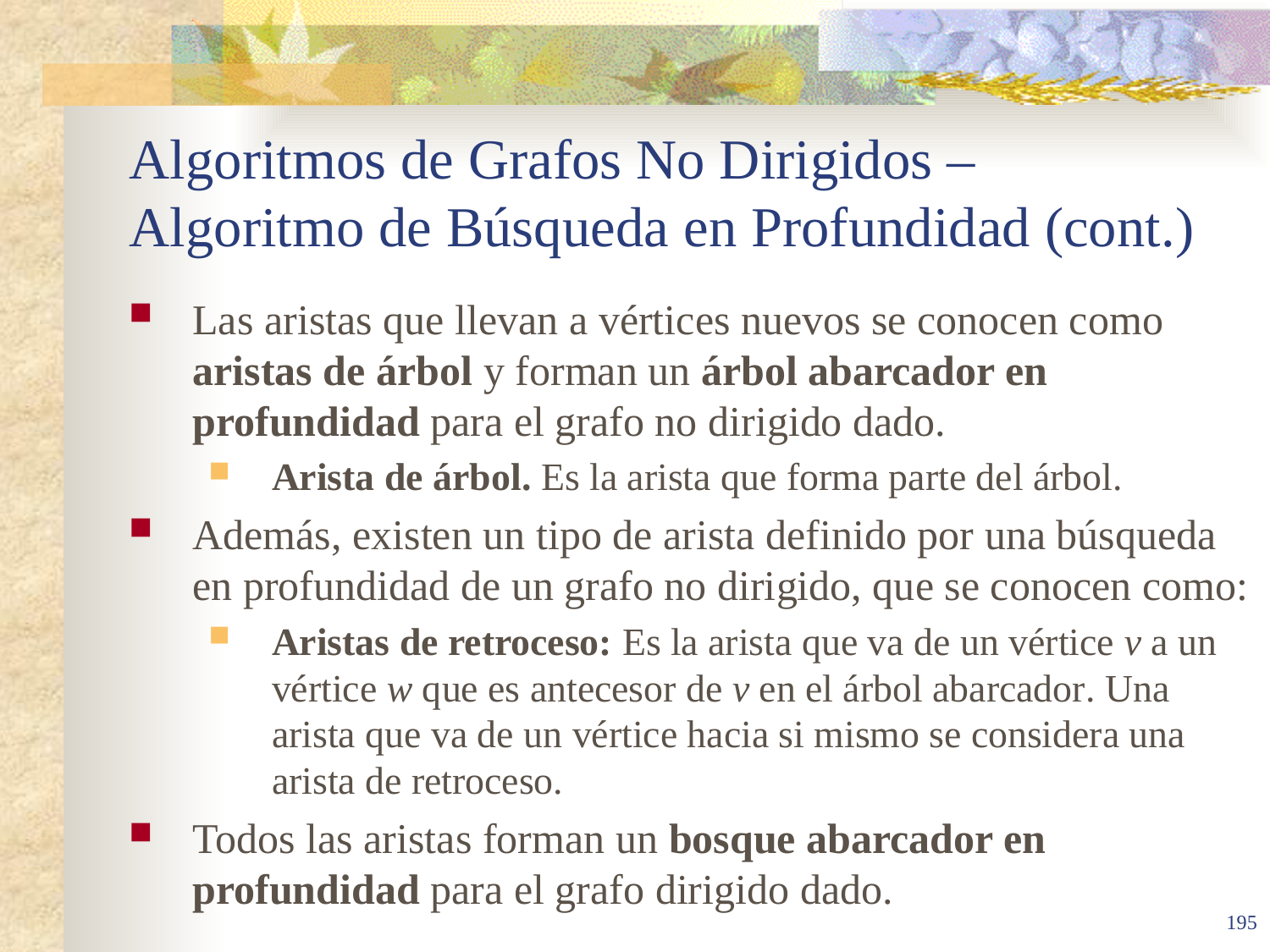

# Algoritmos de Grafos No Dirigidos – Algoritmo de Búsqueda en Profundidad (cont.)
Las aristas que llevan a vértices nuevos se conocen como aristas de árbol y forman un árbol abarcador en profundidad para el grafo no dirigido dado.
Arista de árbol. Es la arista que forma parte del árbol.
Además, existen un tipo de arista definido por una búsqueda en profundidad de un grafo no dirigido, que se conocen como:
Aristas de retroceso: Es la arista que va de un vértice v a un vértice w que es antecesor de v en el árbol abarcador. Una arista que va de un vértice hacia si mismo se considera una arista de retroceso.
Todos las aristas forman un bosque abarcador en profundidad para el grafo dirigido dado.
195